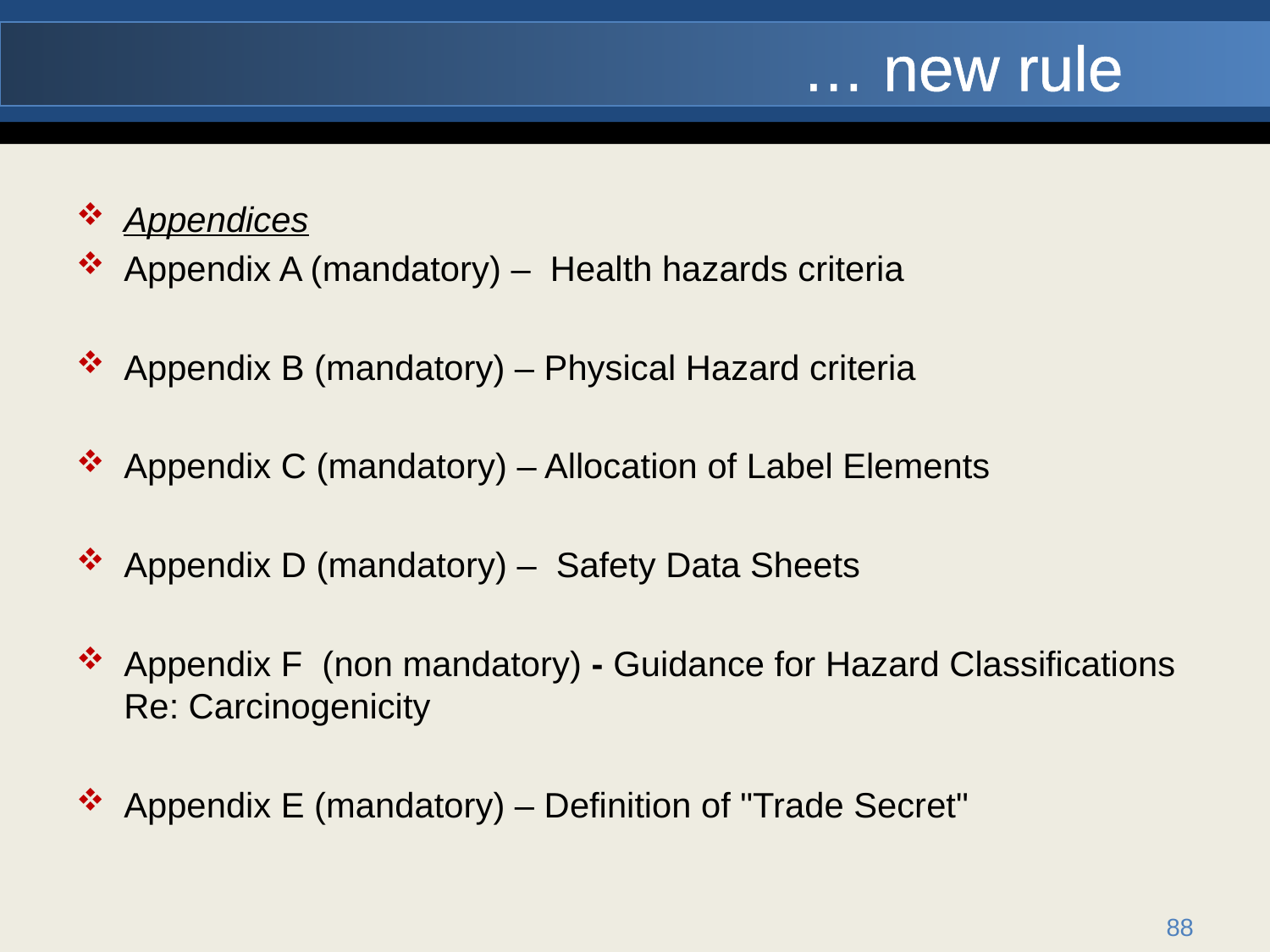

# … new rule
Appendices
Appendix A (mandatory) –  Health hazards criteria

Appendix B (mandatory) – Physical Hazard criteria

Appendix C (mandatory) – Allocation of Label Elements

Appendix D (mandatory) –  Safety Data Sheets

Appendix F  (non mandatory) - Guidance for Hazard Classifications  Re: Carcinogenicity

Appendix E (mandatory) – Definition of "Trade Secret"

88